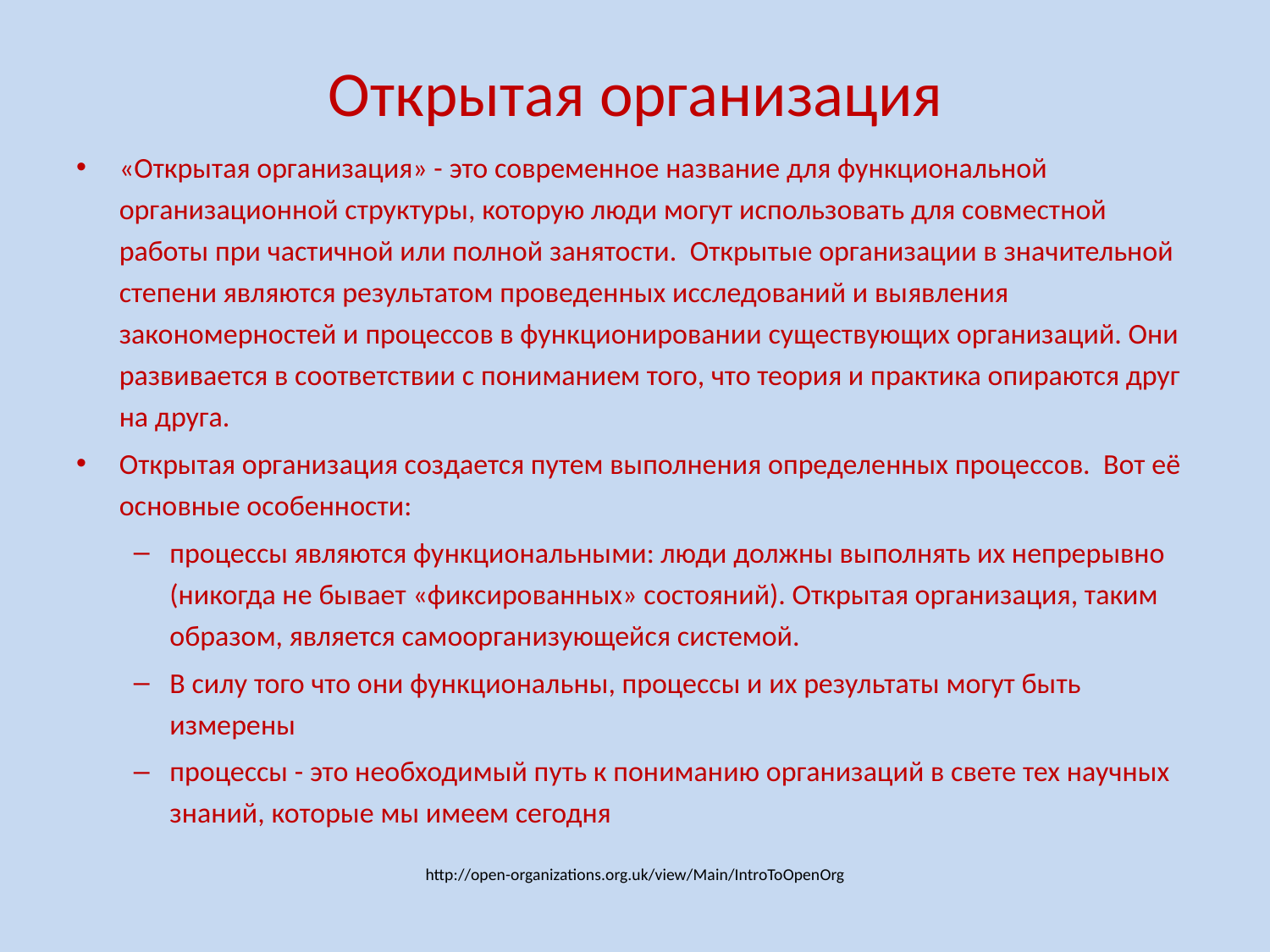

# Открытая организация
«Открытая организация» - это современное название для функциональной   организационной структуры, которую люди могут использовать для совместной работы при частичной или полной занятости.  Открытые организации в значительной степени являются результатом проведенных исследований и выявления закономерностей и процессов в функционировании существующих организаций. Они развивается в соответствии с пониманием того, что теория и практика опираются друг на друга.
Открытая организация создается путем выполнения определенных процессов.  Вот её основные особенности:
процессы являются функциональными: люди должны выполнять их непрерывно (никогда не бывает «фиксированных» состояний). Открытая организация, таким образом, является самоорганизующейся системой.
В силу того что они функциональны, процессы и их результаты могут быть измерены
процессы - это необходимый путь к пониманию организаций в свете тех научных знаний, которые мы имеем сегодня

http://open-organizations.org.uk/view/Main/IntroToOpenOrg